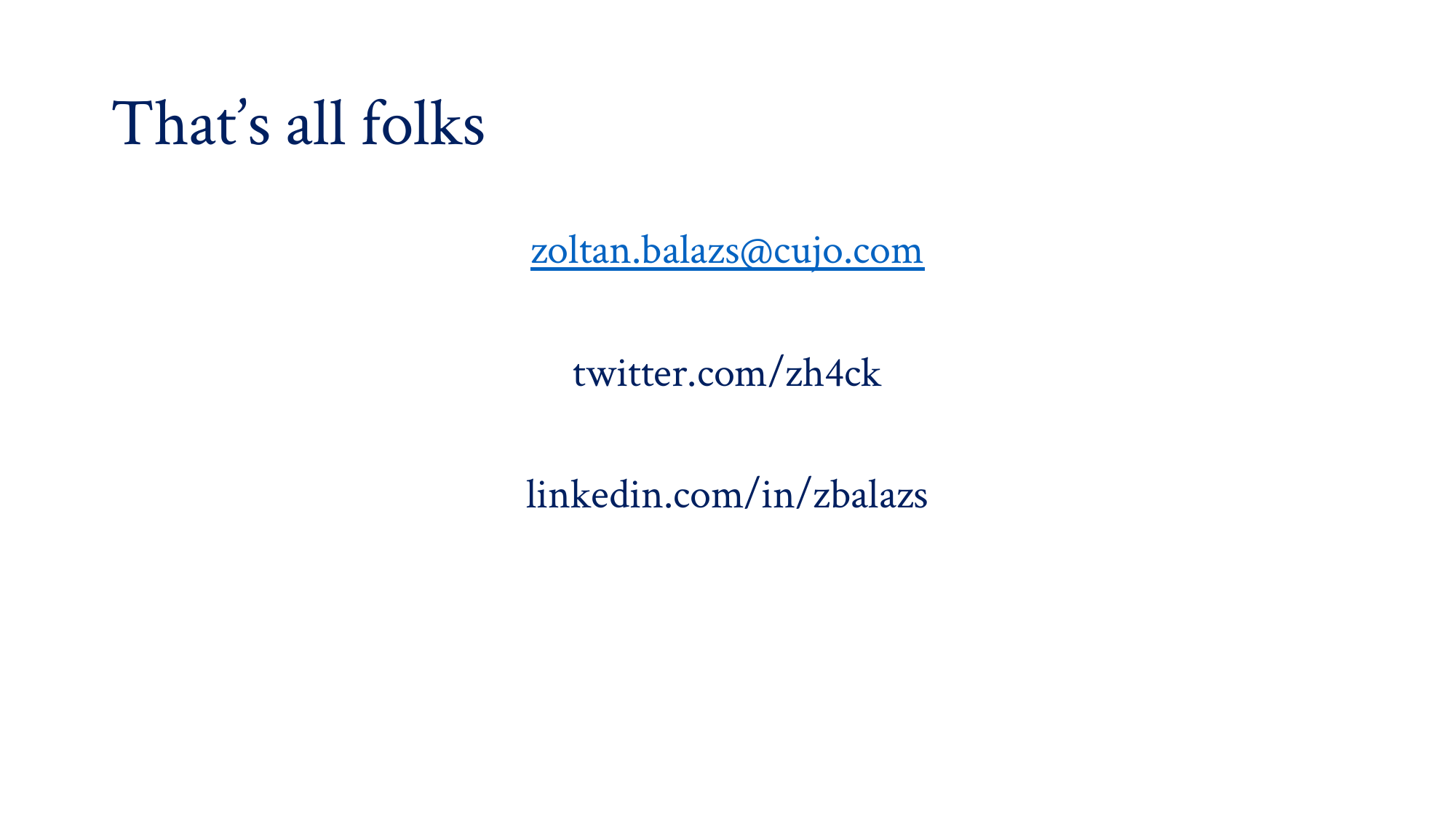

# That’s all folks
zoltan.balazs@cujo.com

twitter.com/zh4ck

linkedin.com/in/zbalazs